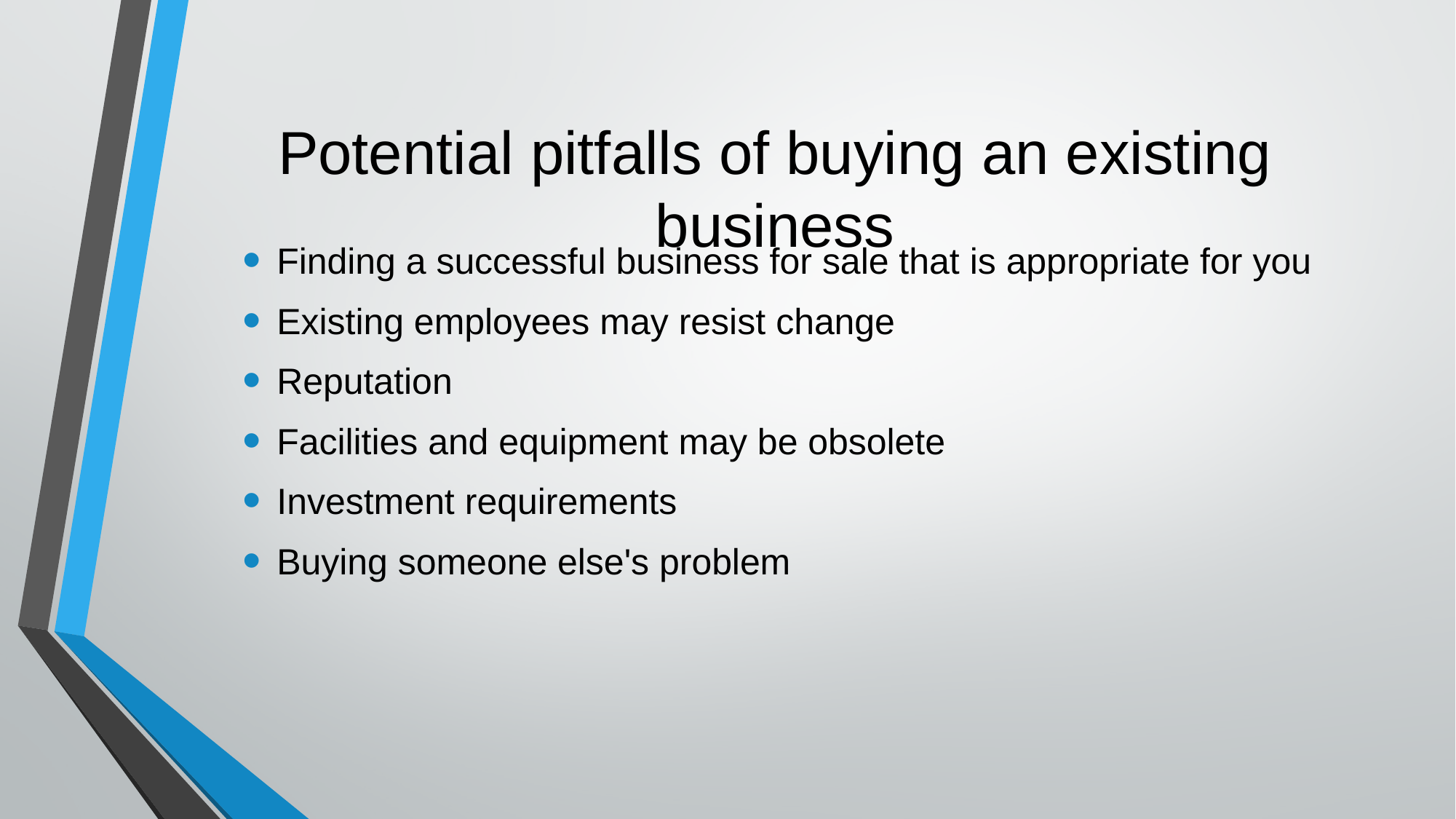

# Potential pitfalls of buying an existing business
Finding a successful business for sale that is appropriate for you
Existing employees may resist change
Reputation
Facilities and equipment may be obsolete
Investment requirements
Buying someone else's problem